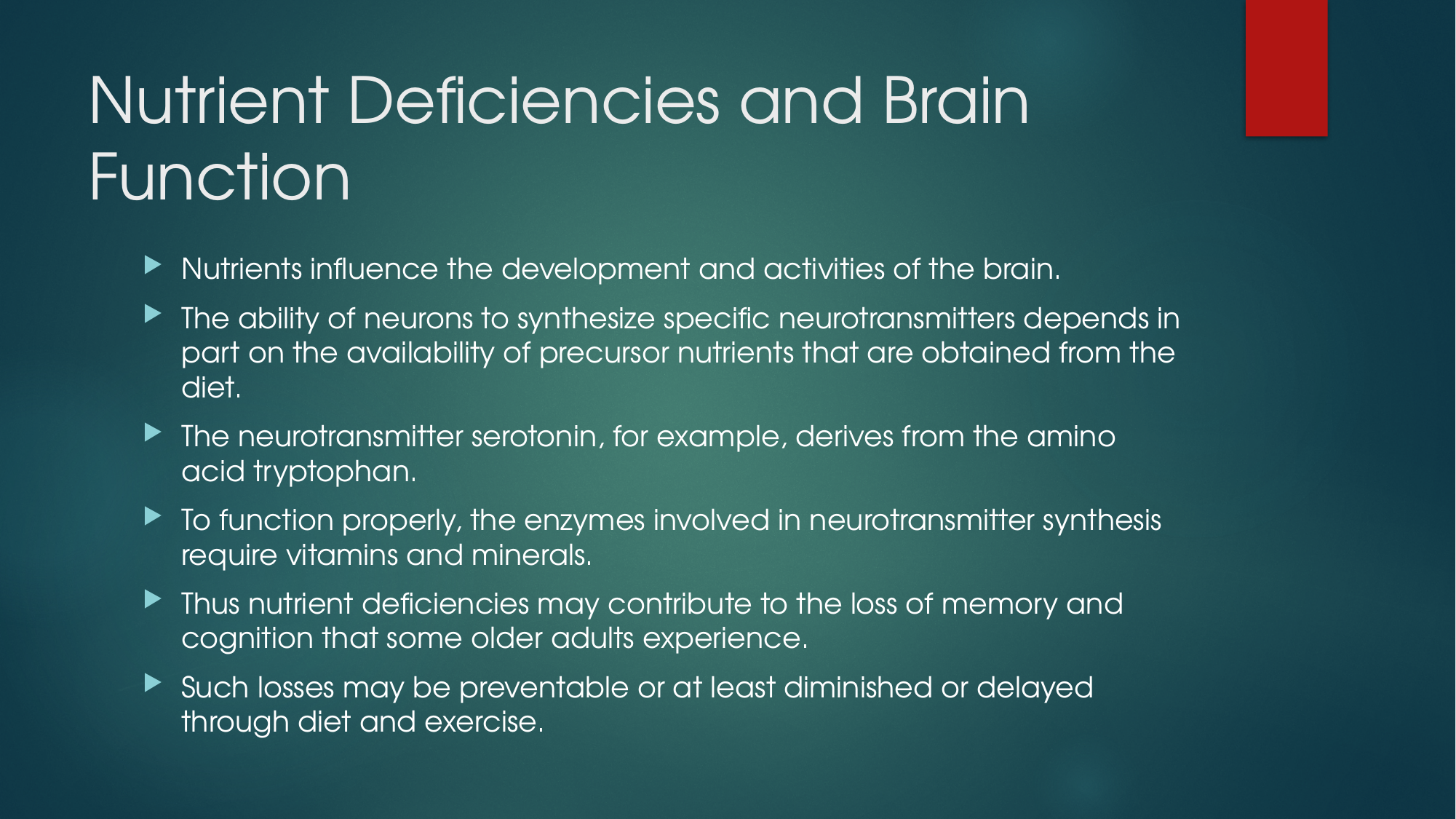

# Nutrient Deficiencies and Brain Function
Nutrients influence the development and activities of the brain.
The ability of neurons to synthesize specific neurotransmitters depends in part on the availability of precursor nutrients that are obtained from the diet.
The neurotransmitter serotonin, for example, derives from the amino acid tryptophan.
To function properly, the enzymes involved in neurotransmitter synthesis require vitamins and minerals.
Thus nutrient deficiencies may contribute to the loss of memory and cognition that some older adults experience.
Such losses may be preventable or at least diminished or delayed through diet and exercise.